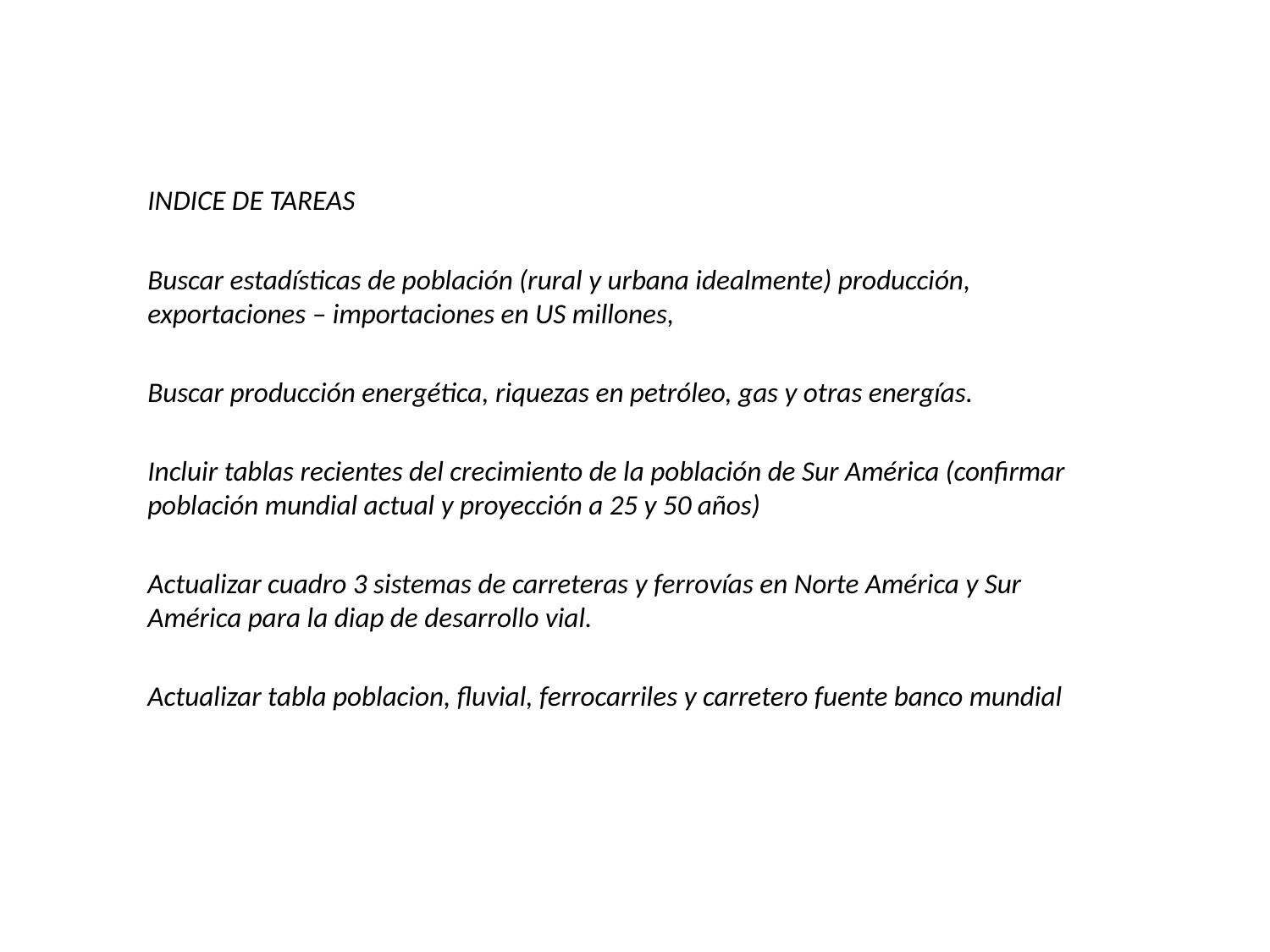

INDICE DE TAREAS

Buscar estadísticas de población (rural y urbana idealmente) producción, exportaciones – importaciones en US millones,

Buscar producción energética, riquezas en petróleo, gas y otras energías.

Incluir tablas recientes del crecimiento de la población de Sur América (confirmar población mundial actual y proyección a 25 y 50 años)

Actualizar cuadro 3 sistemas de carreteras y ferrovías en Norte América y Sur América para la diap de desarrollo vial.

Actualizar tabla poblacion, fluvial, ferrocarriles y carretero fuente banco mundial